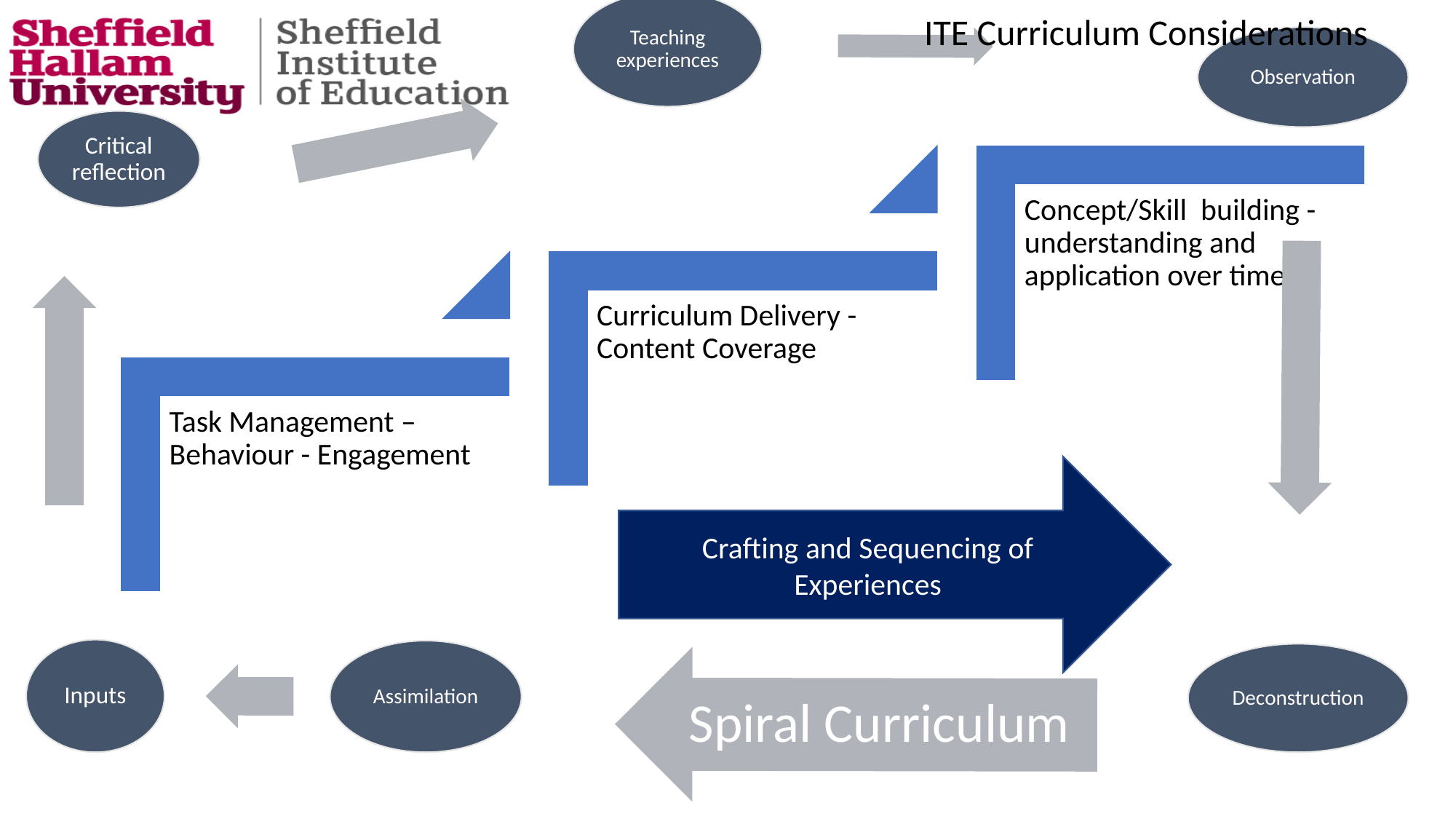

Teaching experiences

Observation

Deconstruction
Spiral Curriculum
Assimilation

Inputs

Critical reflection

ITE Curriculum Considerations
Task Management – Behaviour - Engagement
Curriculum Delivery - Content Coverage
Concept/Skill  building - understanding and application over time
Crafting and Sequencing of Experiences